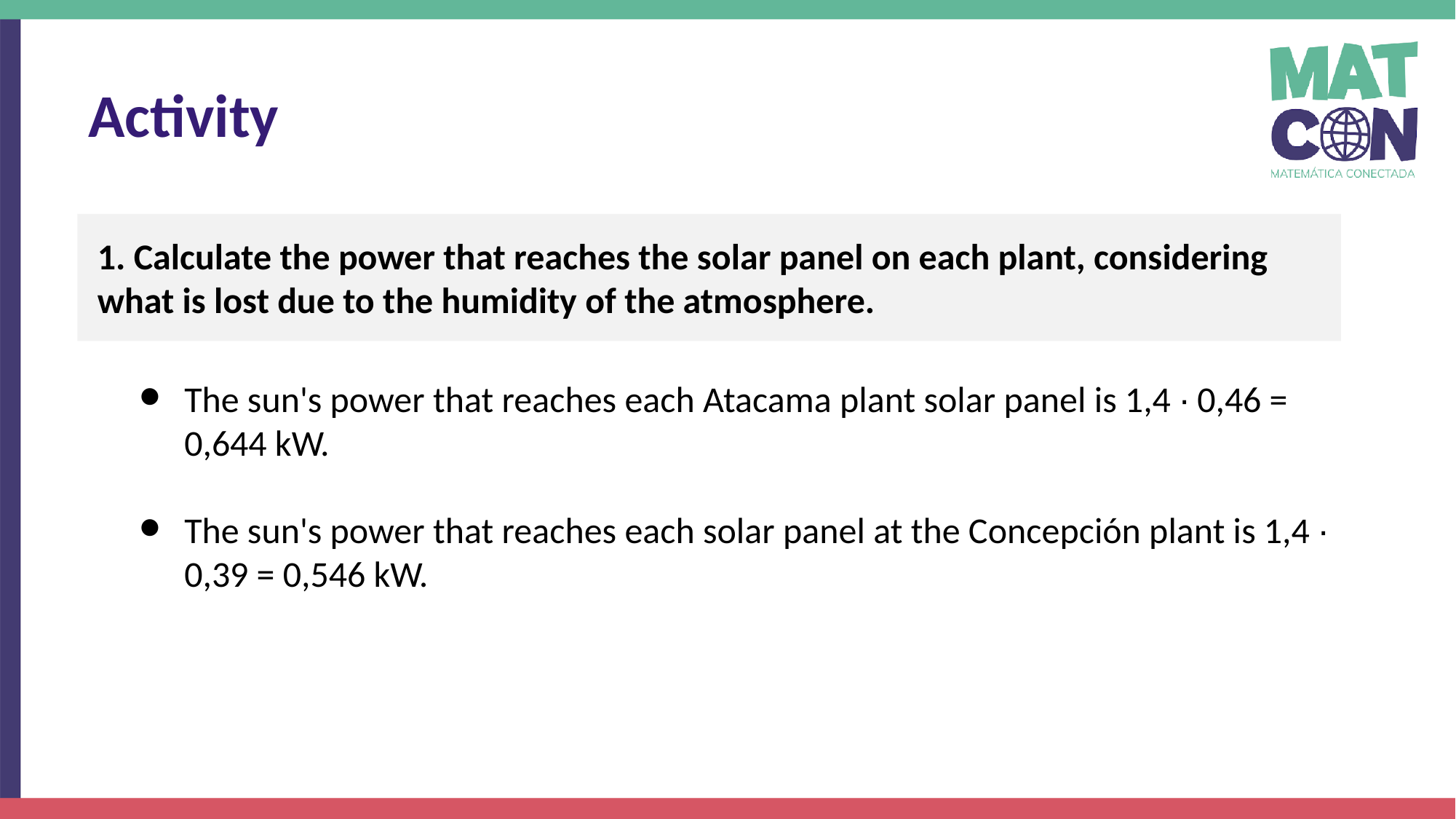

Activity

1. Calculate the power that reaches the solar panel on each plant, considering what is lost due to the humidity of the atmosphere.

The sun's power that reaches each Atacama plant solar panel is 1,4 ∙ 0,46 = 0,644 kW.

The sun's power that reaches each solar panel at the Concepción plant is 1,4 ∙ 0,39 = 0,546 kW.